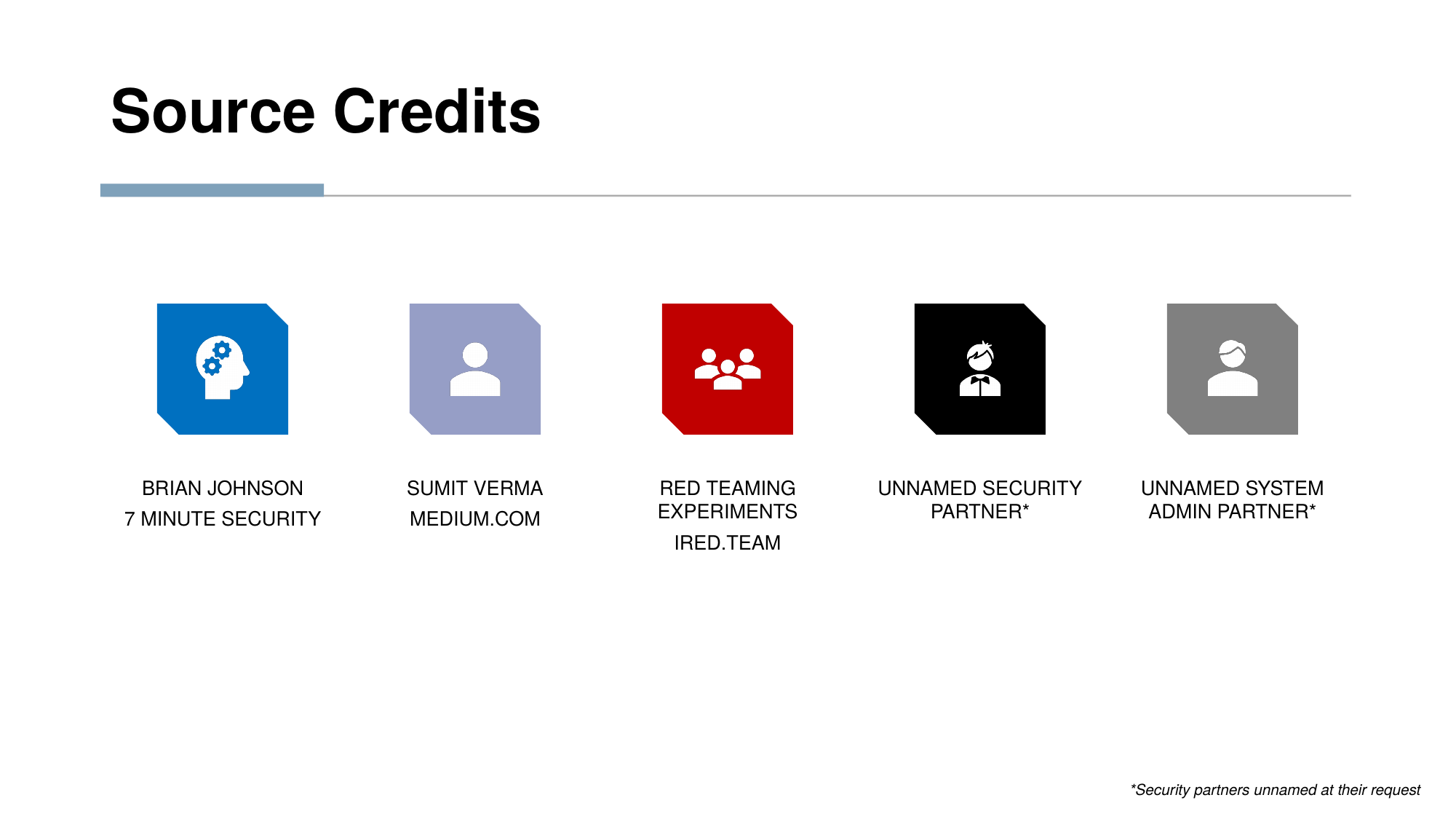

# Source Credits

Brian Johnson
7 Minute Security
Sumit Verma
Medium.com
Red Teaming Experiments
Ired.team
Unnamed Security Partner*
Unnamed System Admin Partner*
*Security partners unnamed at their request